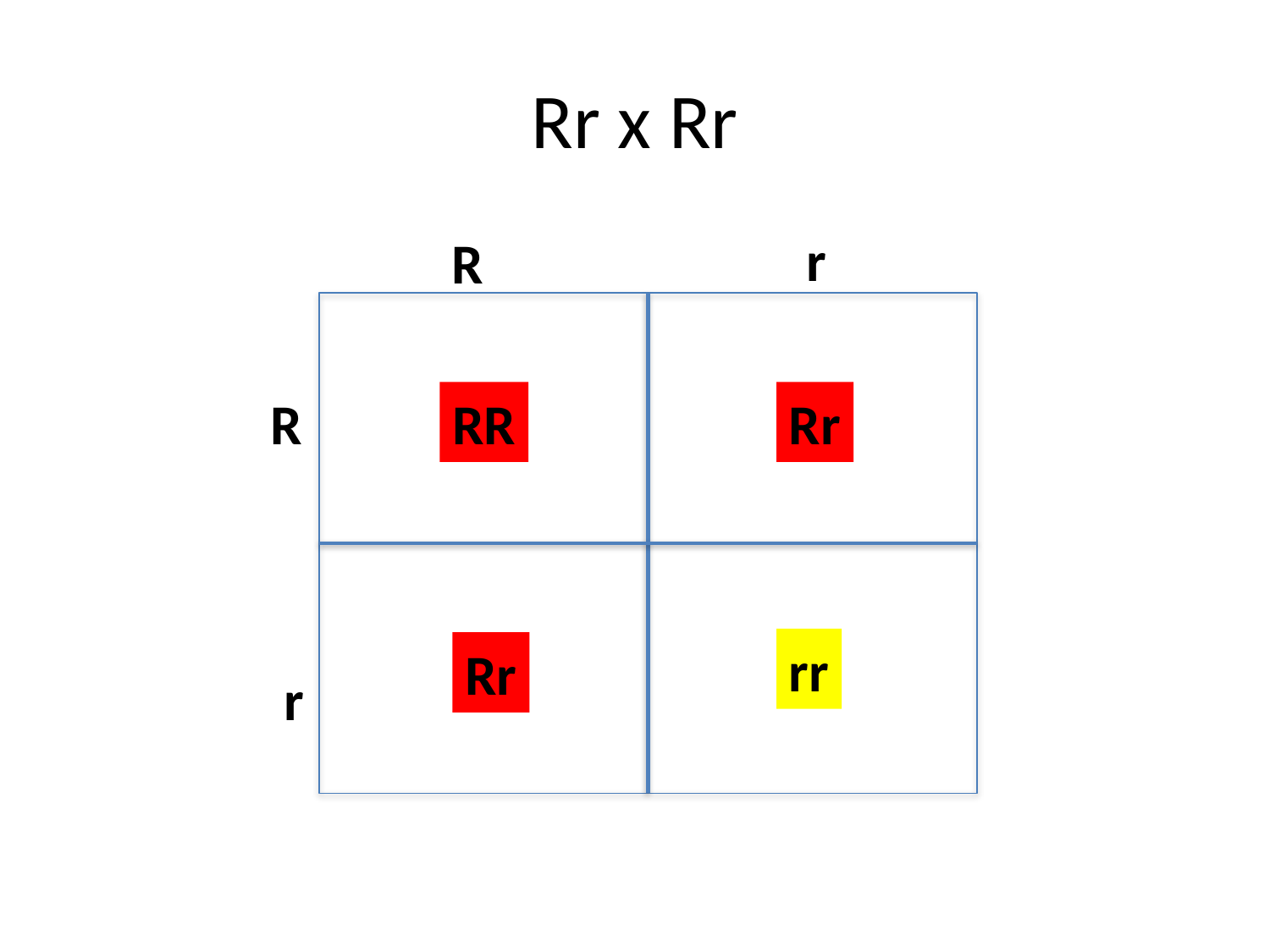

# Rr x Rr
r
R

R
RR
Rr
rr
Rr
r